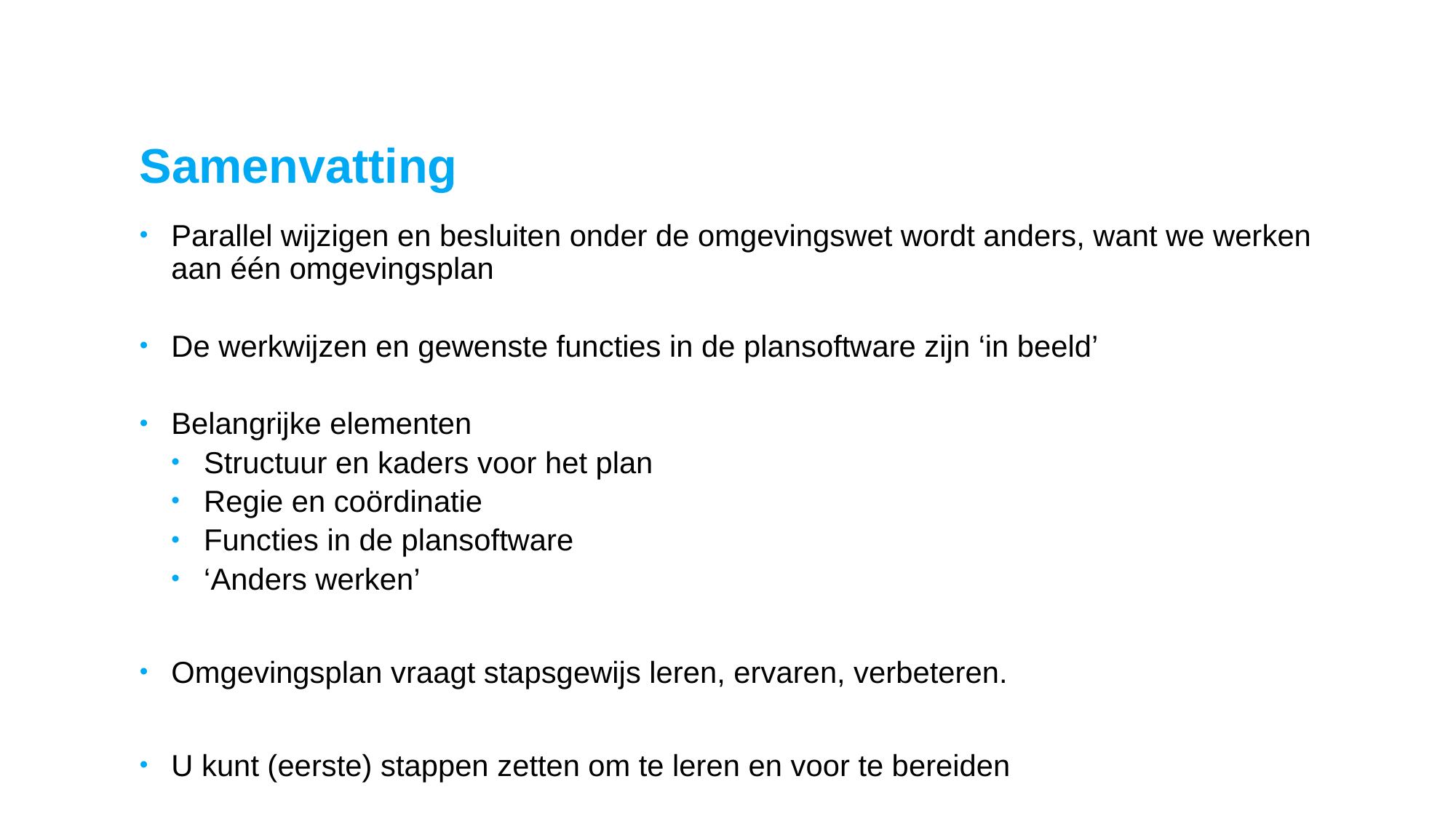

# Samenvatting
Parallel wijzigen en besluiten onder de omgevingswet wordt anders, want we werken aan één omgevingsplan

De werkwijzen en gewenste functies in de plansoftware zijn ‘in beeld’

Belangrijke elementen
Structuur en kaders voor het plan
Regie en coördinatie
Functies in de plansoftware
‘Anders werken’

Omgevingsplan vraagt stapsgewijs leren, ervaren, verbeteren.

U kunt (eerste) stappen zetten om te leren en voor te bereiden